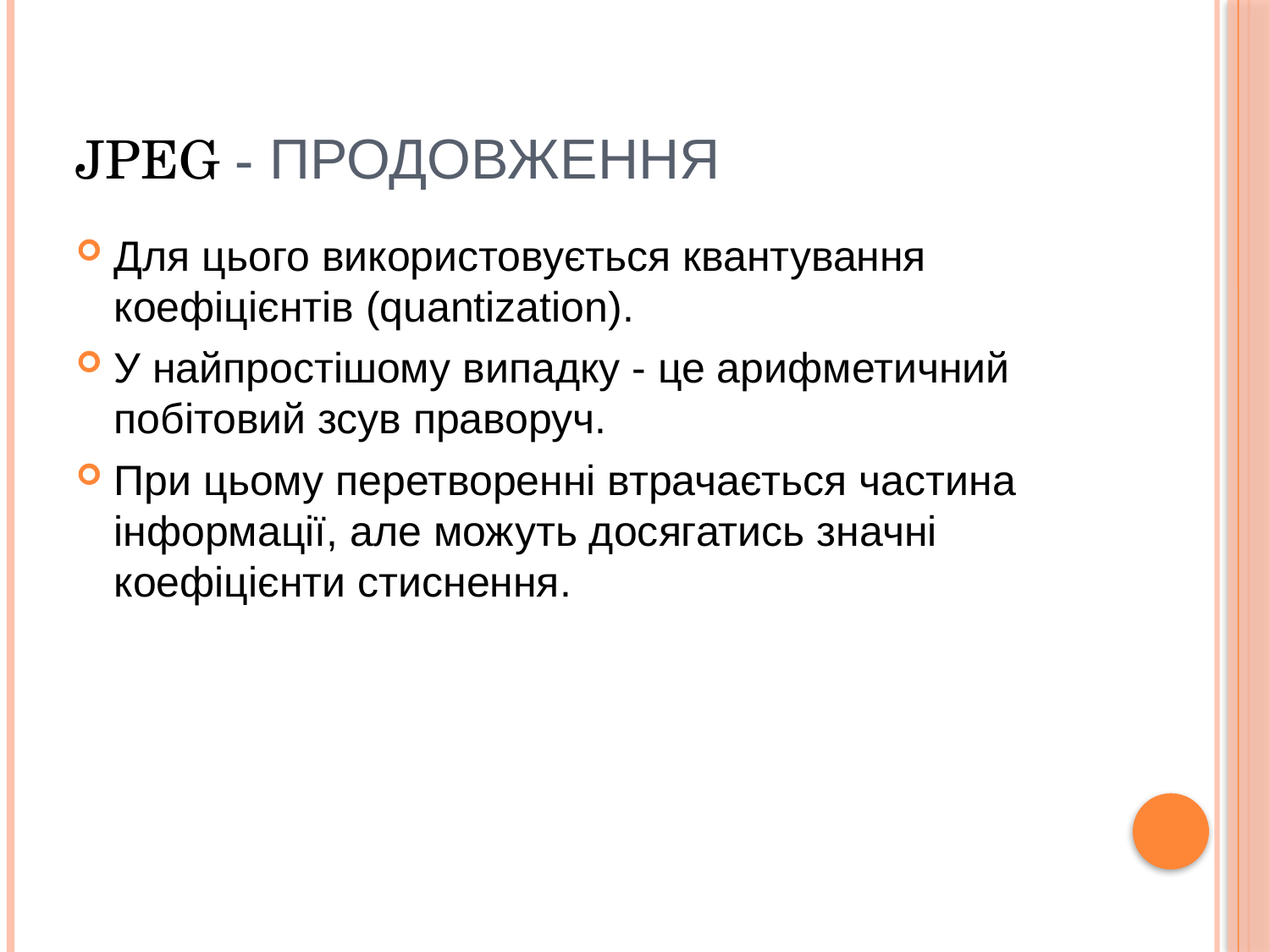

# JPEG - продовження
Для цього використовується квантування коефіцієнтів (quantization).
У найпростішому випадку - це арифметичний побітовий зсув праворуч.
При цьому перетворенні втрачається частина інформації, але можуть досягатись значні коефіцієнти стиснення.